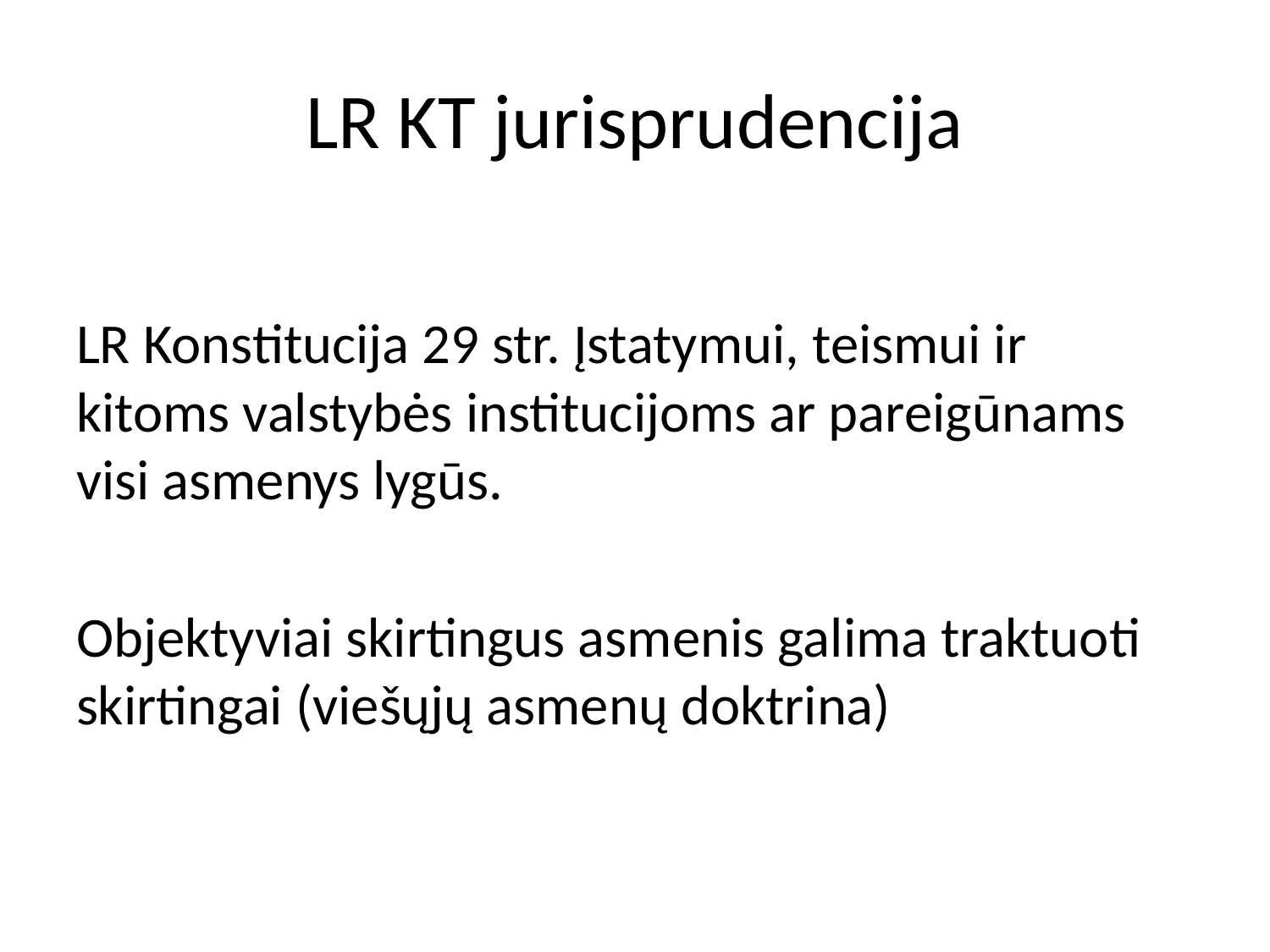

# LR KT jurisprudencija

LR Konstitucija 29 str. Įstatymui, teismui ir kitoms valstybės institucijoms ar pareigūnams visi asmenys lygūs.

Objektyviai skirtingus asmenis galima traktuoti skirtingai (viešųjų asmenų doktrina)